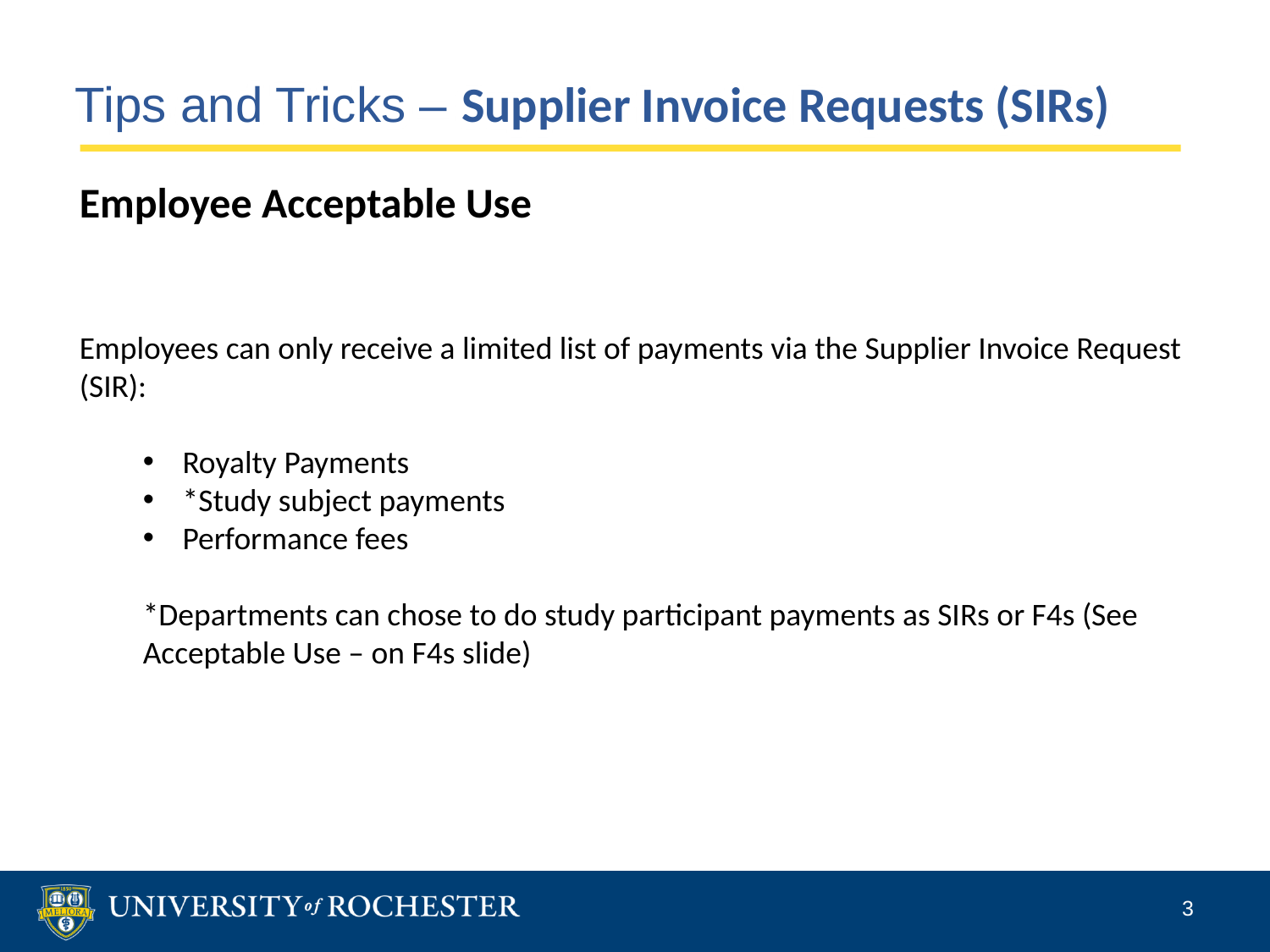

Tips and Tricks – Supplier Invoice Requests (SIRs)

Employee Acceptable Use

Employees can only receive a limited list of payments via the Supplier Invoice Request (SIR):

Royalty Payments
*Study subject payments
Performance fees

*Departments can chose to do study participant payments as SIRs or F4s (See Acceptable Use – on F4s slide)